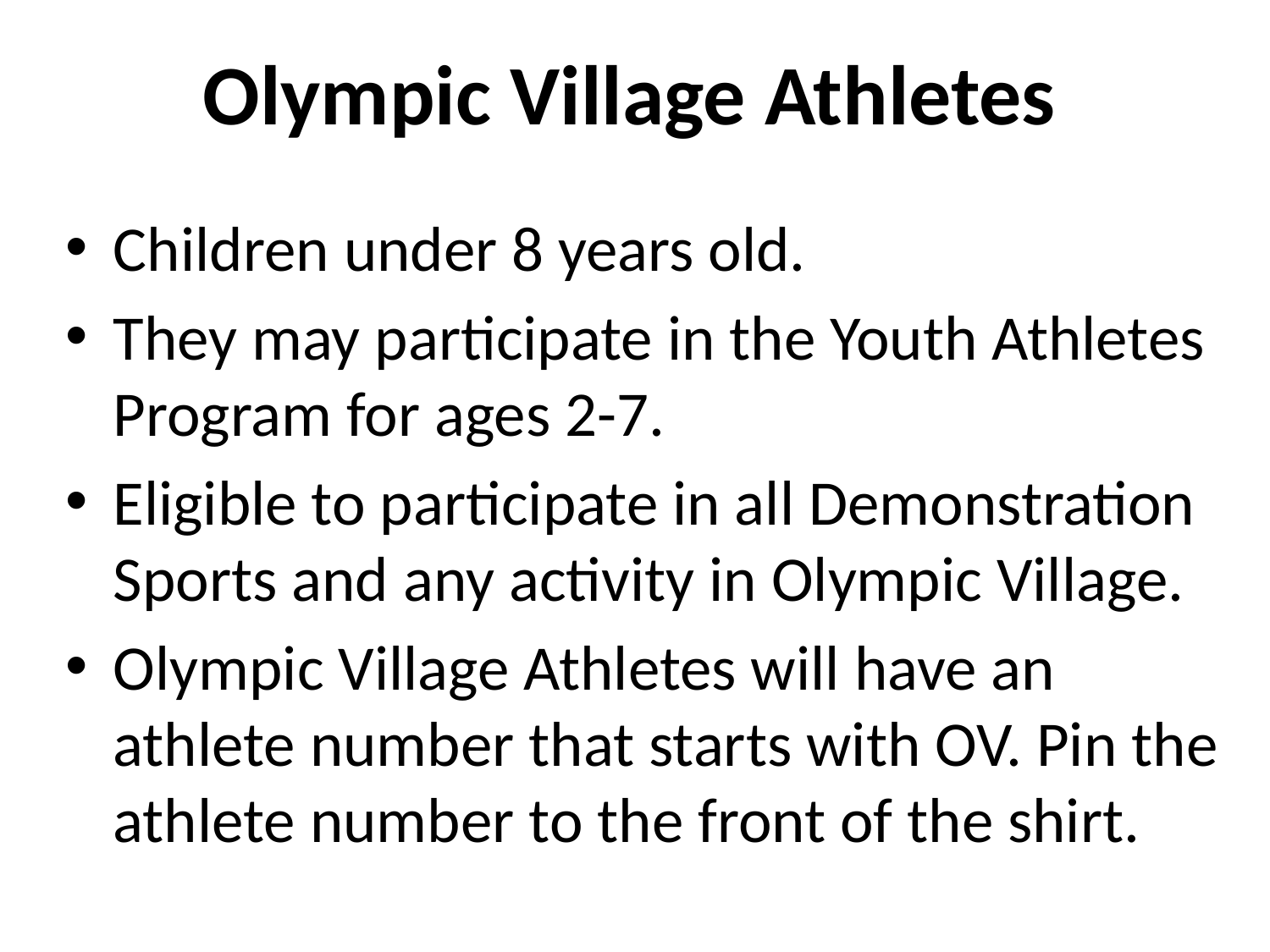

# Olympic Village Athletes
Children under 8 years old.
They may participate in the Youth Athletes Program for ages 2-7.
Eligible to participate in all Demonstration Sports and any activity in Olympic Village.
Olympic Village Athletes will have an athlete number that starts with OV. Pin the athlete number to the front of the shirt.